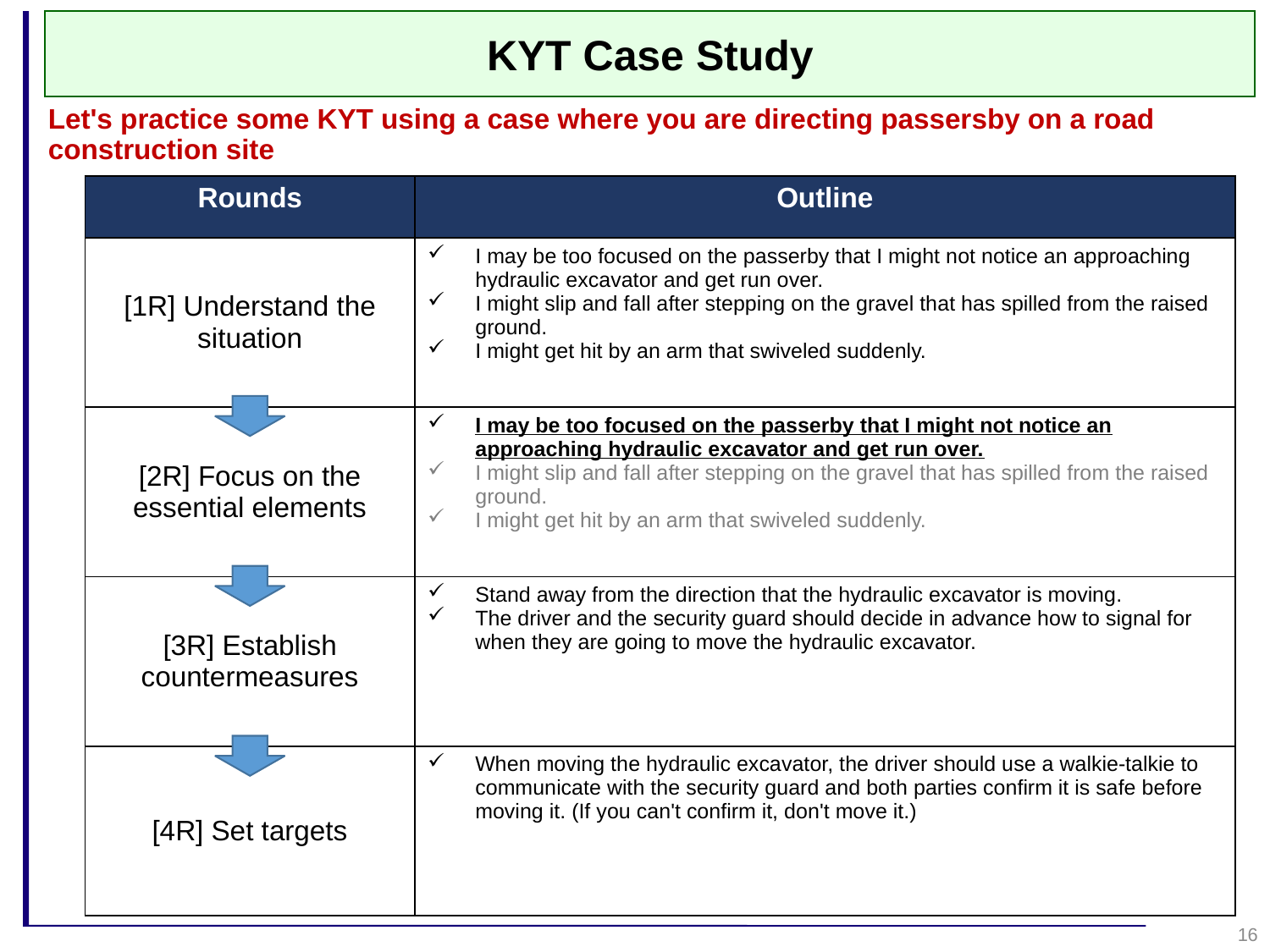

KYT Case Study
Let's practice some KYT using a case where you are directing passersby on a road construction site
| Rounds | Outline |
| --- | --- |
| [1R] Understand the situation | I may be too focused on the passerby that I might not notice an approaching hydraulic excavator and get run over. I might slip and fall after stepping on the gravel that has spilled from the raised ground. I might get hit by an arm that swiveled suddenly. |
| [2R] Focus on the essential elements | I may be too focused on the passerby that I might not notice an approaching hydraulic excavator and get run over. I might slip and fall after stepping on the gravel that has spilled from the raised ground. I might get hit by an arm that swiveled suddenly. |
| [3R] Establish countermeasures | Stand away from the direction that the hydraulic excavator is moving. The driver and the security guard should decide in advance how to signal for when they are going to move the hydraulic excavator. |
| [4R] Set targets | When moving the hydraulic excavator, the driver should use a walkie-talkie to communicate with the security guard and both parties confirm it is safe before moving it. (If you can't confirm it, don't move it.) |

16